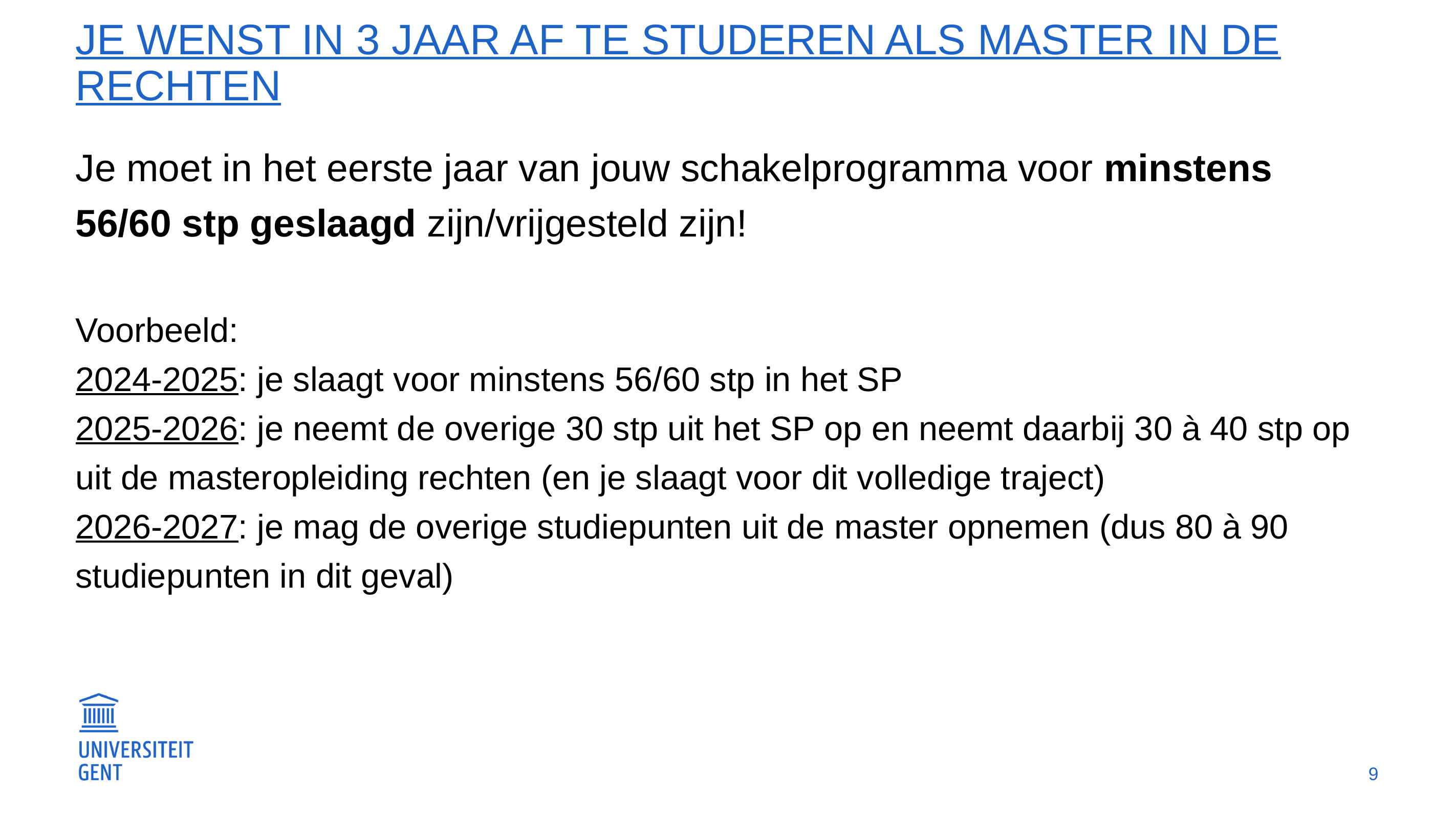

# Je wenst in 3 jaar af te studeren als master in de rechten

Je moet in het eerste jaar van jouw schakelprogramma voor minstens 56/60 stp geslaagd zijn/vrijgesteld zijn!

Voorbeeld:
2024-2025: je slaagt voor minstens 56/60 stp in het SP
2025-2026: je neemt de overige 30 stp uit het SP op en neemt daarbij 30 à 40 stp op uit de masteropleiding rechten (en je slaagt voor dit volledige traject)
2026-2027: je mag de overige studiepunten uit de master opnemen (dus 80 à 90 studiepunten in dit geval)

9